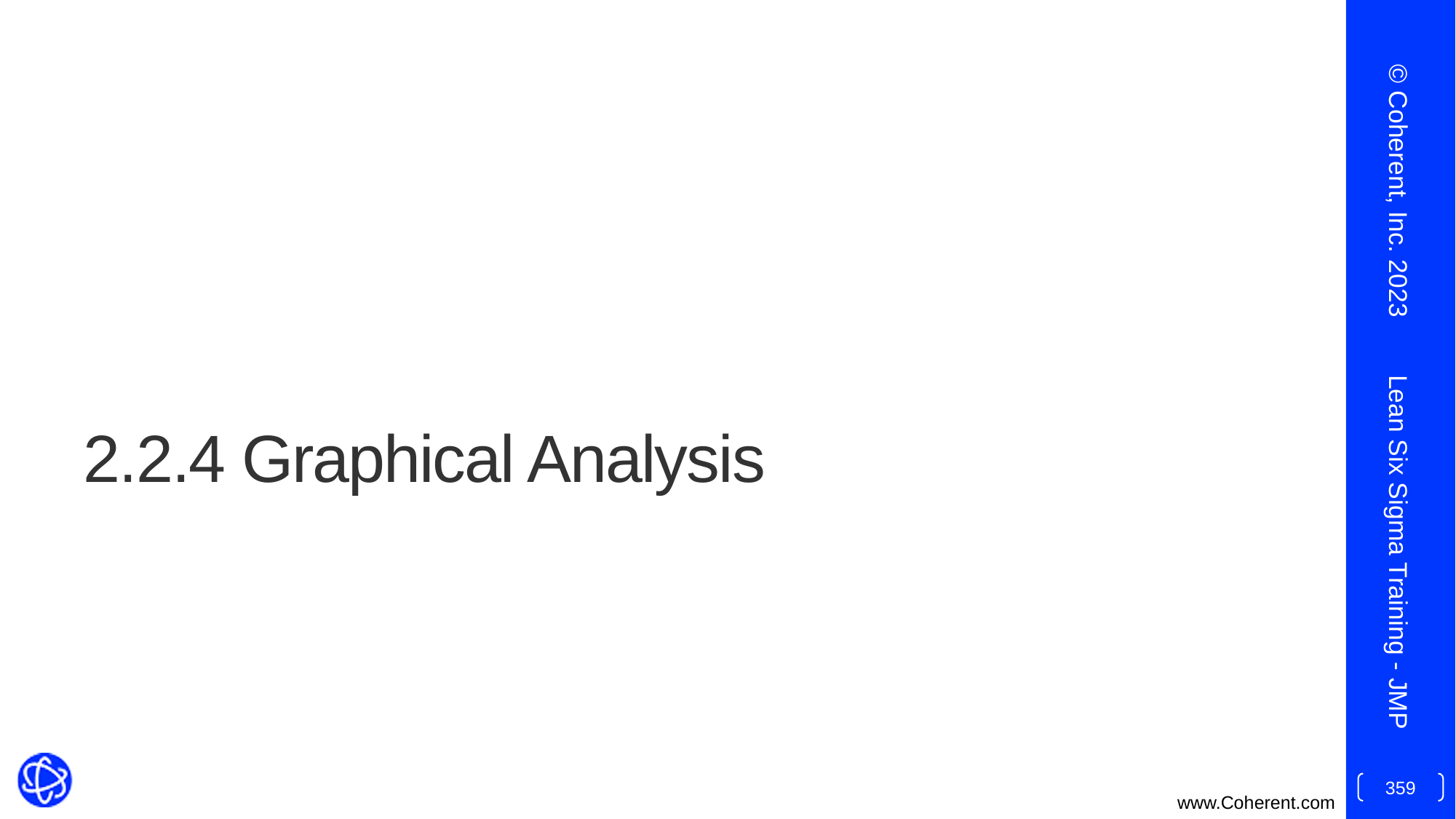

© Coherent, Inc. 2023
# 2.2.4 Graphical Analysis
Lean Six Sigma Training - JMP
359